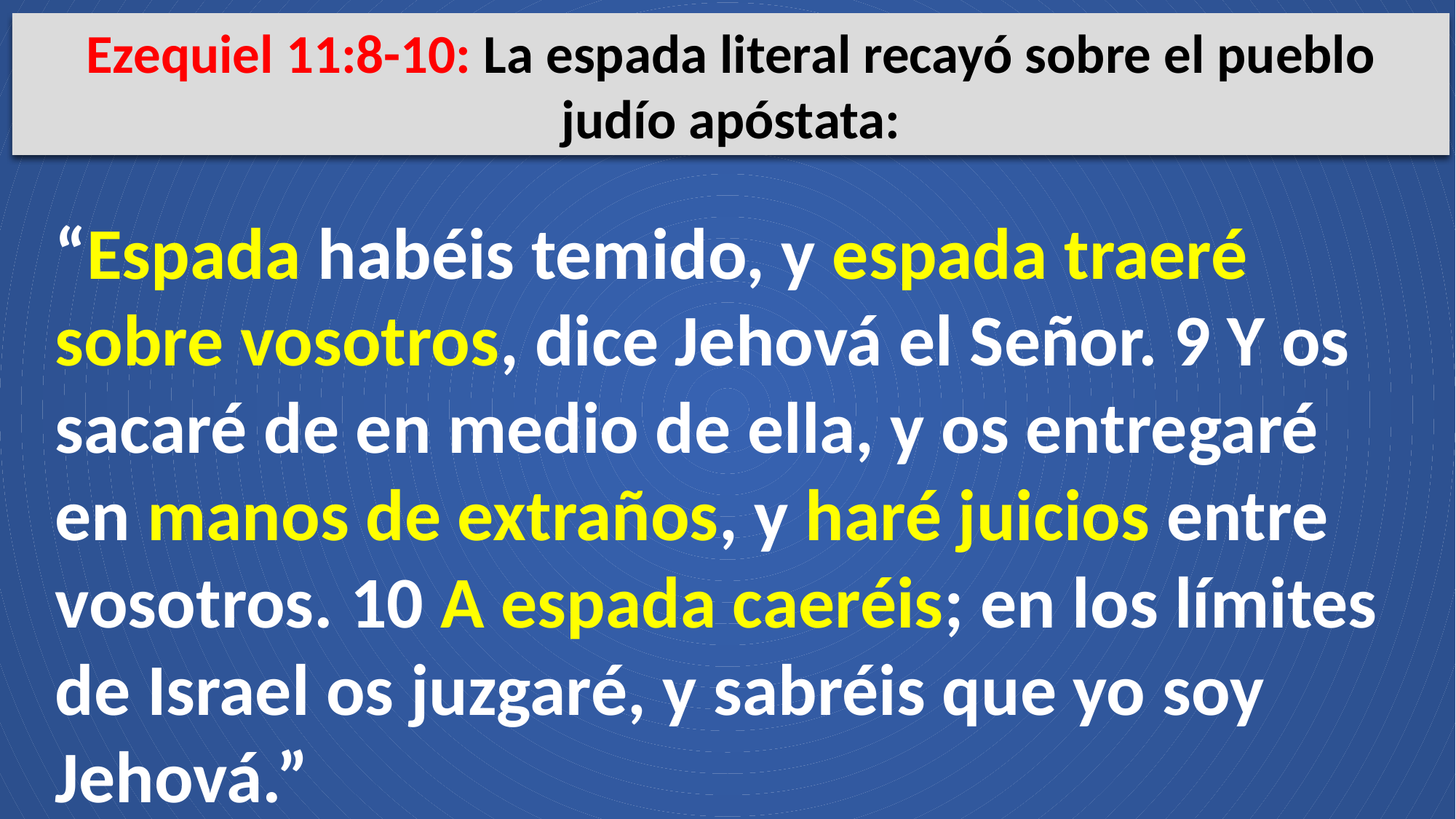

Ezequiel 11:8-10: La espada literal recayó sobre el pueblo judío apóstata:
“Espada habéis temido, y espada traeré sobre vosotros, dice Jehová el Señor. 9 Y os sacaré de en medio de ella, y os entregaré en manos de extraños, y haré juicios entre vosotros. 10 A espada caeréis; en los límites de Israel os juzgaré, y sabréis que yo soy Jehová.”